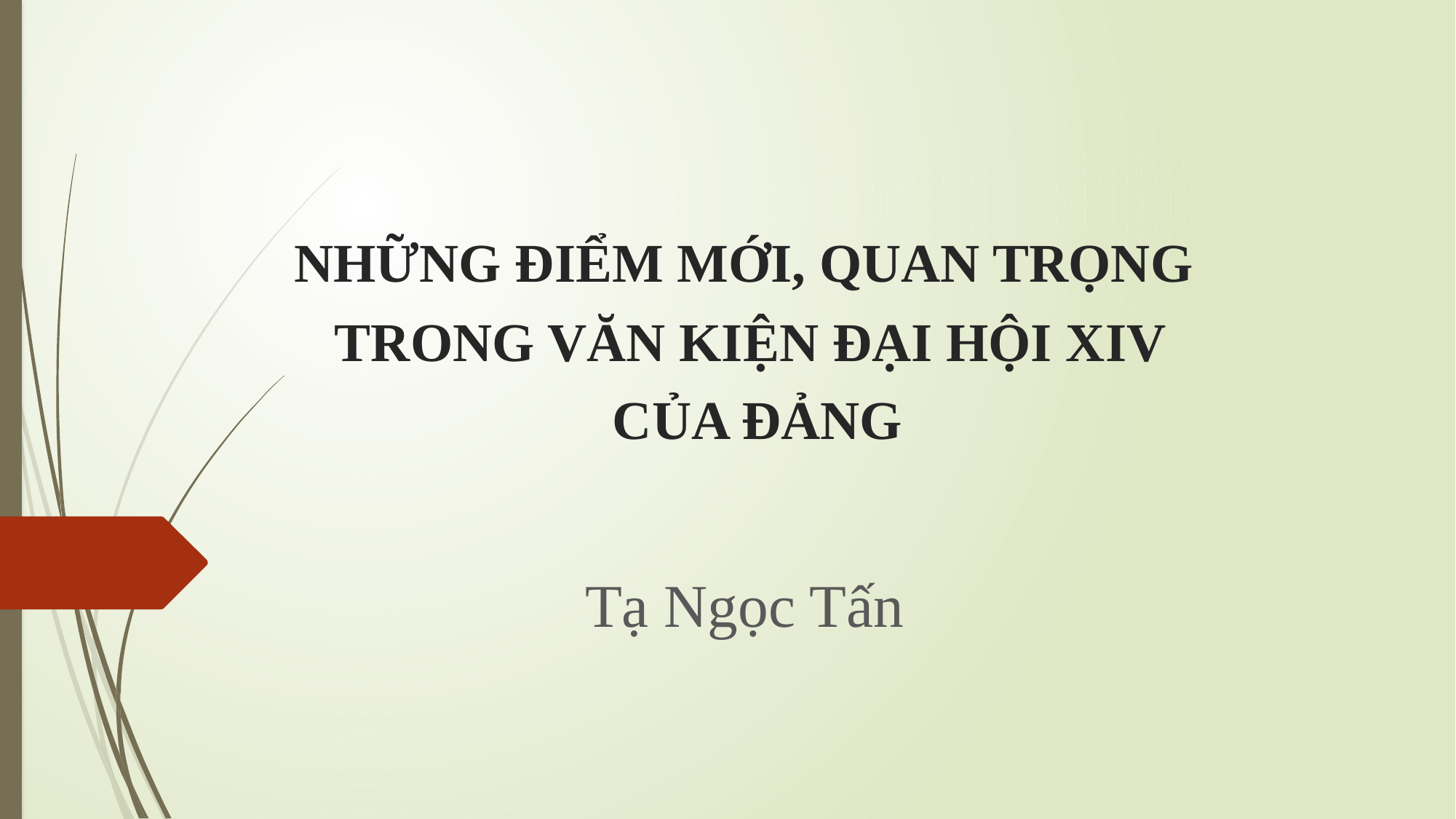

# NHỮNG ĐIỂM MỚI, QUAN TRỌNG  TRONG VĂN KIỆN ĐẠI HỘI XIV CỦA ĐẢNG
Tạ Ngọc Tấn